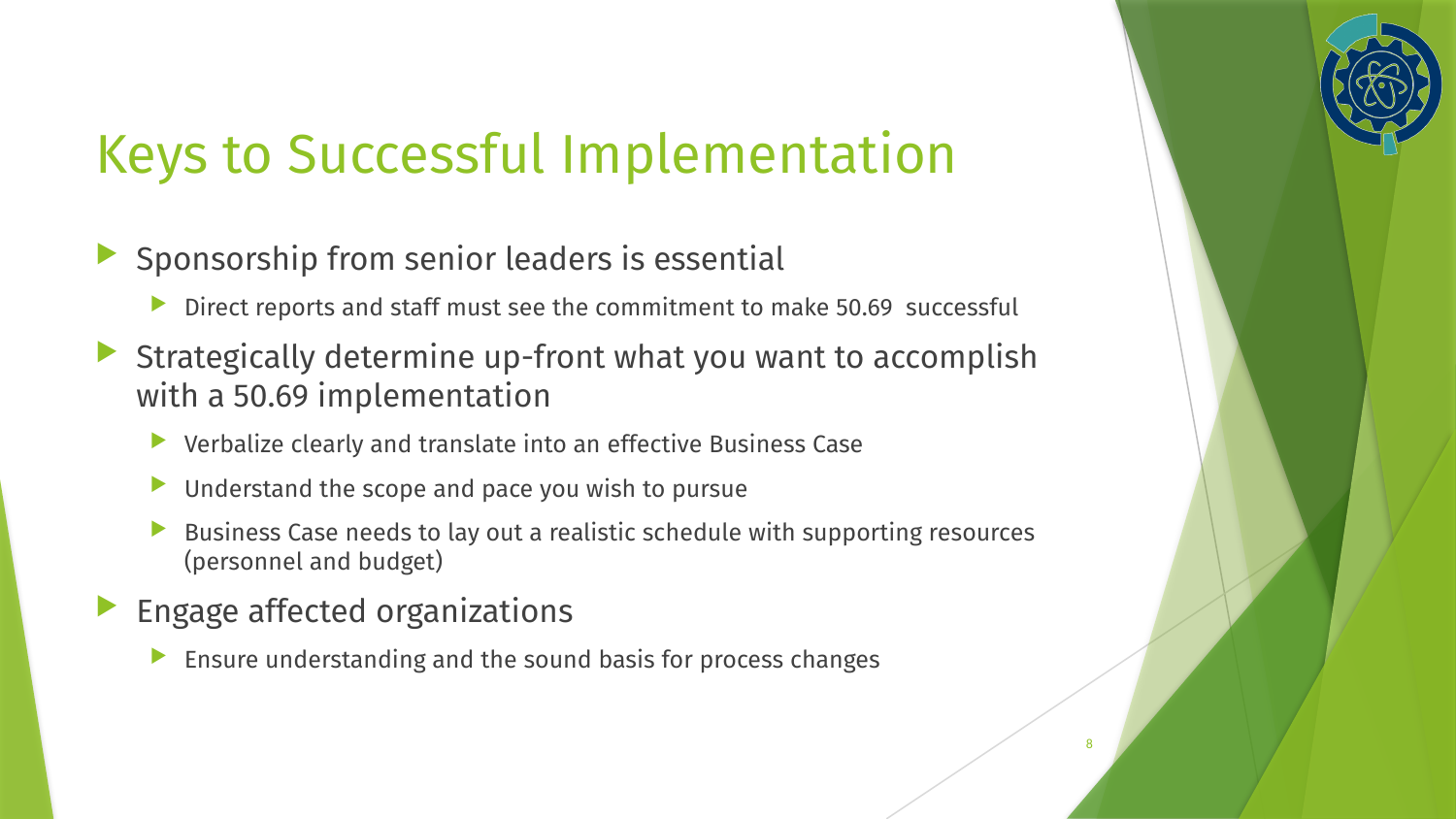

# Keys to Successful Implementation
Sponsorship from senior leaders is essential
Direct reports and staff must see the commitment to make 50.69  successful
Strategically determine up-front what you want to accomplish with a 50.69 implementation
Verbalize clearly and translate into an effective Business Case
Understand the scope and pace you wish to pursue
Business Case needs to lay out a realistic schedule with supporting resources (personnel and budget)
Engage affected organizations
Ensure understanding and the sound basis for process changes
8